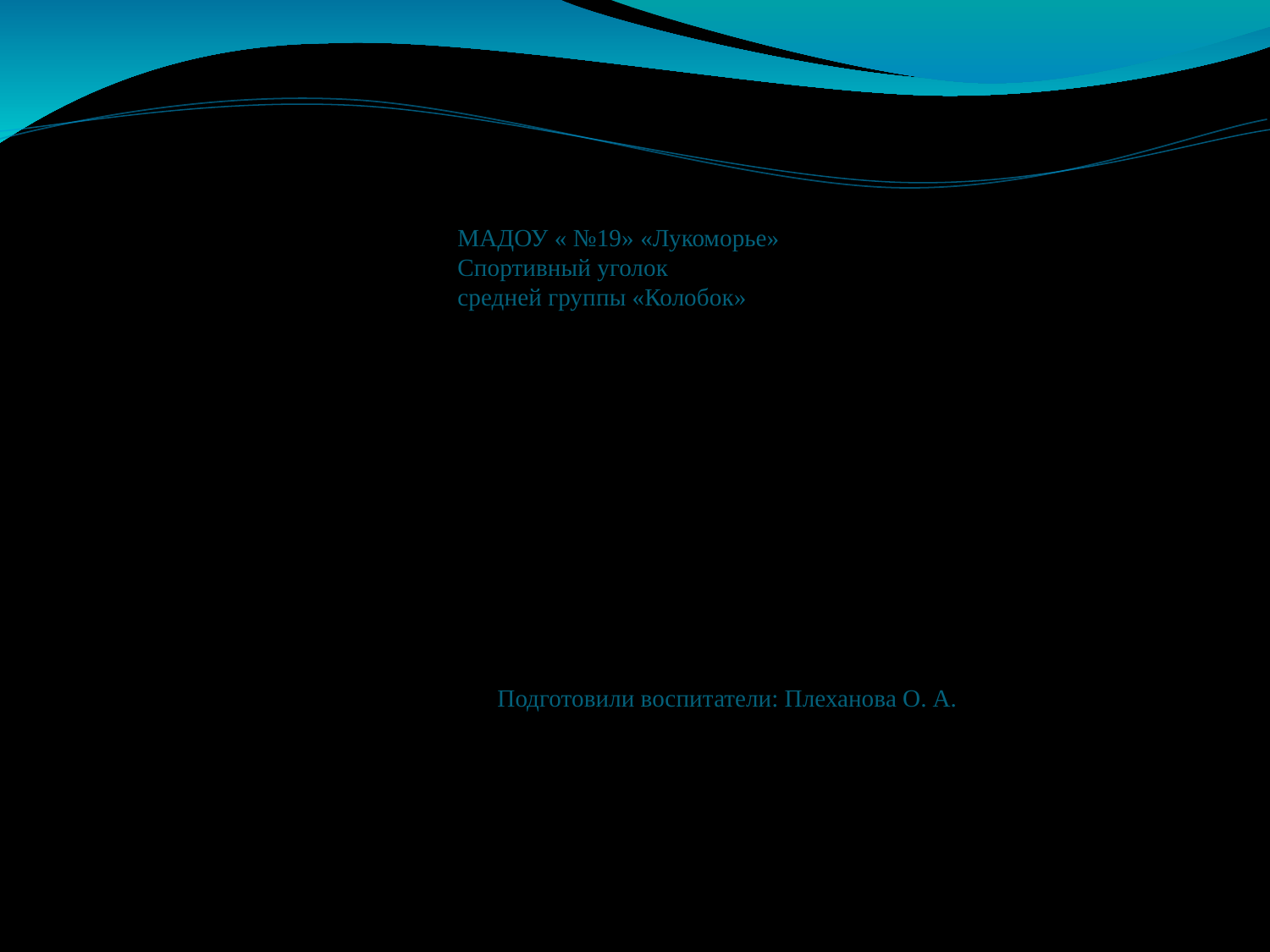

МАДОУ « №19» «Лукоморье»
Спортивный уголок
средней группы «Колобок»
Подготовили воспитатели: Плеханова О. А.